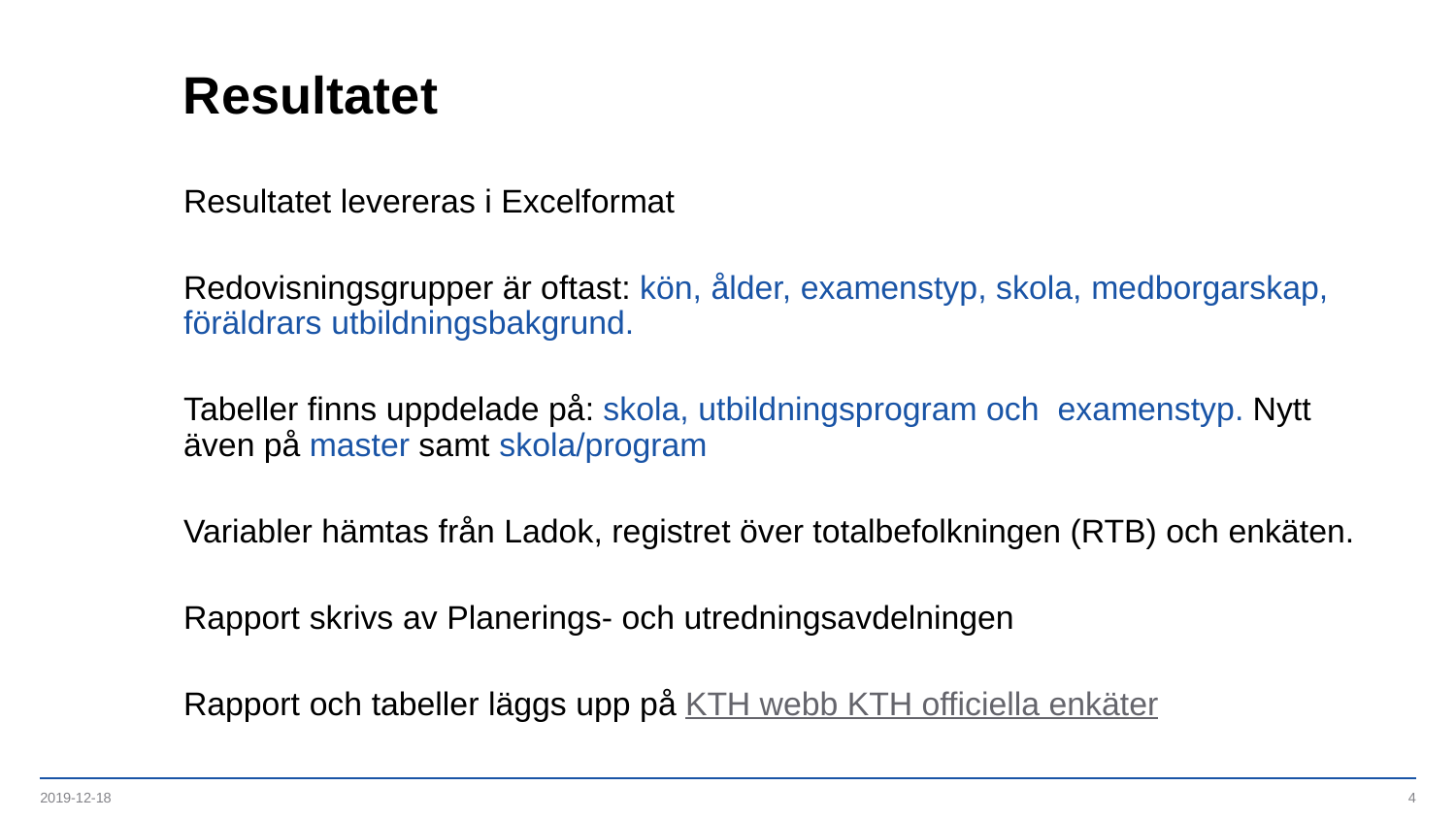

# Resultatet
Resultatet levereras i Excelformat

Redovisningsgrupper är oftast: kön, ålder, examenstyp, skola, medborgarskap, föräldrars utbildningsbakgrund.

Tabeller finns uppdelade på: skola, utbildningsprogram och  examenstyp. Nytt även på master samt skola/program

Variabler hämtas från Ladok, registret över totalbefolkningen (RTB) och enkäten.

Rapport skrivs av Planerings- och utredningsavdelningen

Rapport och tabeller läggs upp på KTH webb KTH officiella enkäter

2019-12-18
4